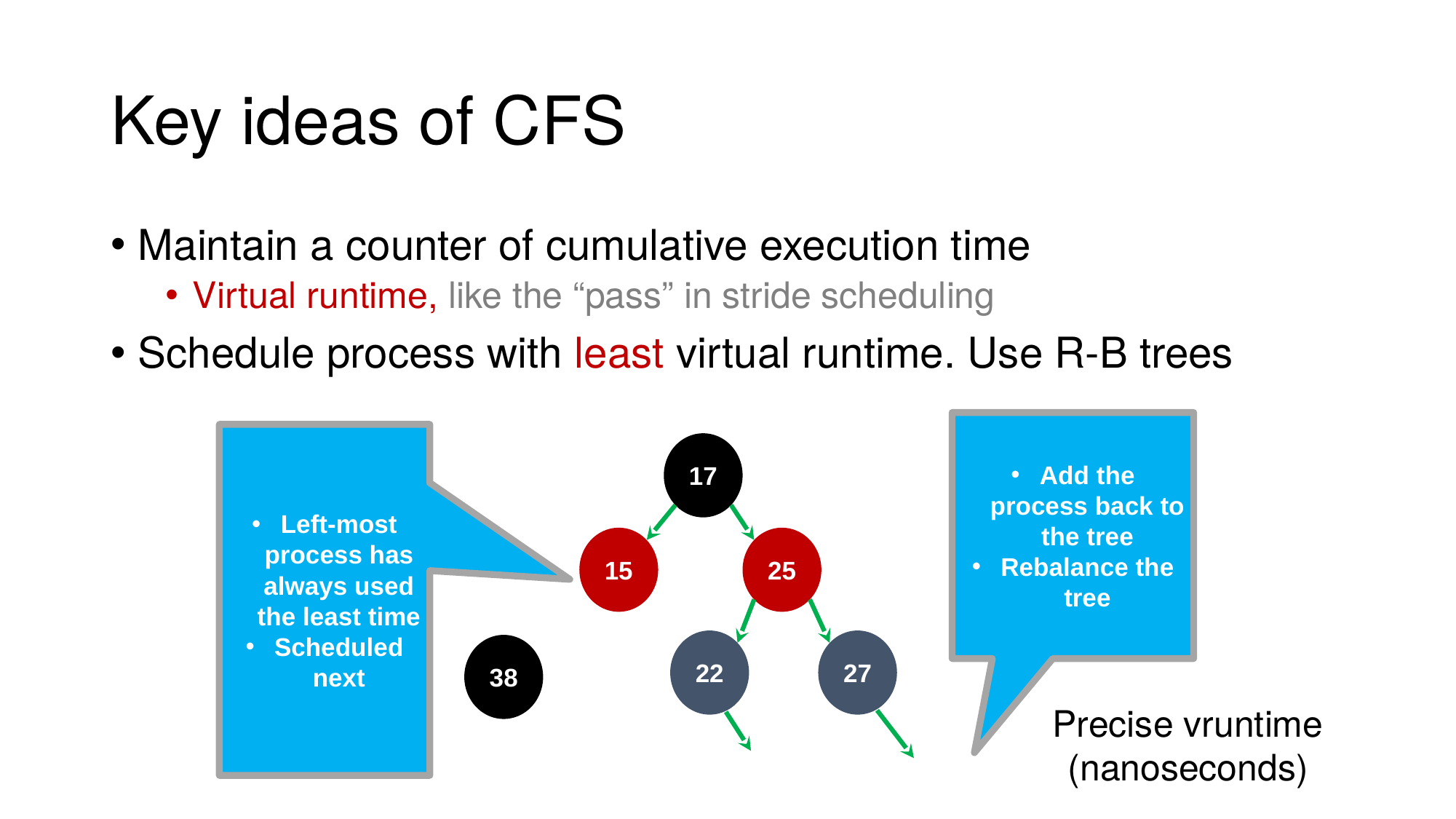

# Key ideas of CFS
Maintain a counter of cumulative execution time
Virtual runtime, like the “pass” in stride scheduling
Schedule process with least virtual runtime. Use R-B trees
Add the process back to the tree
Rebalance the tree
Left-most process has always used the least time
Scheduled next
17
15
25
22
27
38
Precise vruntime (nanoseconds)